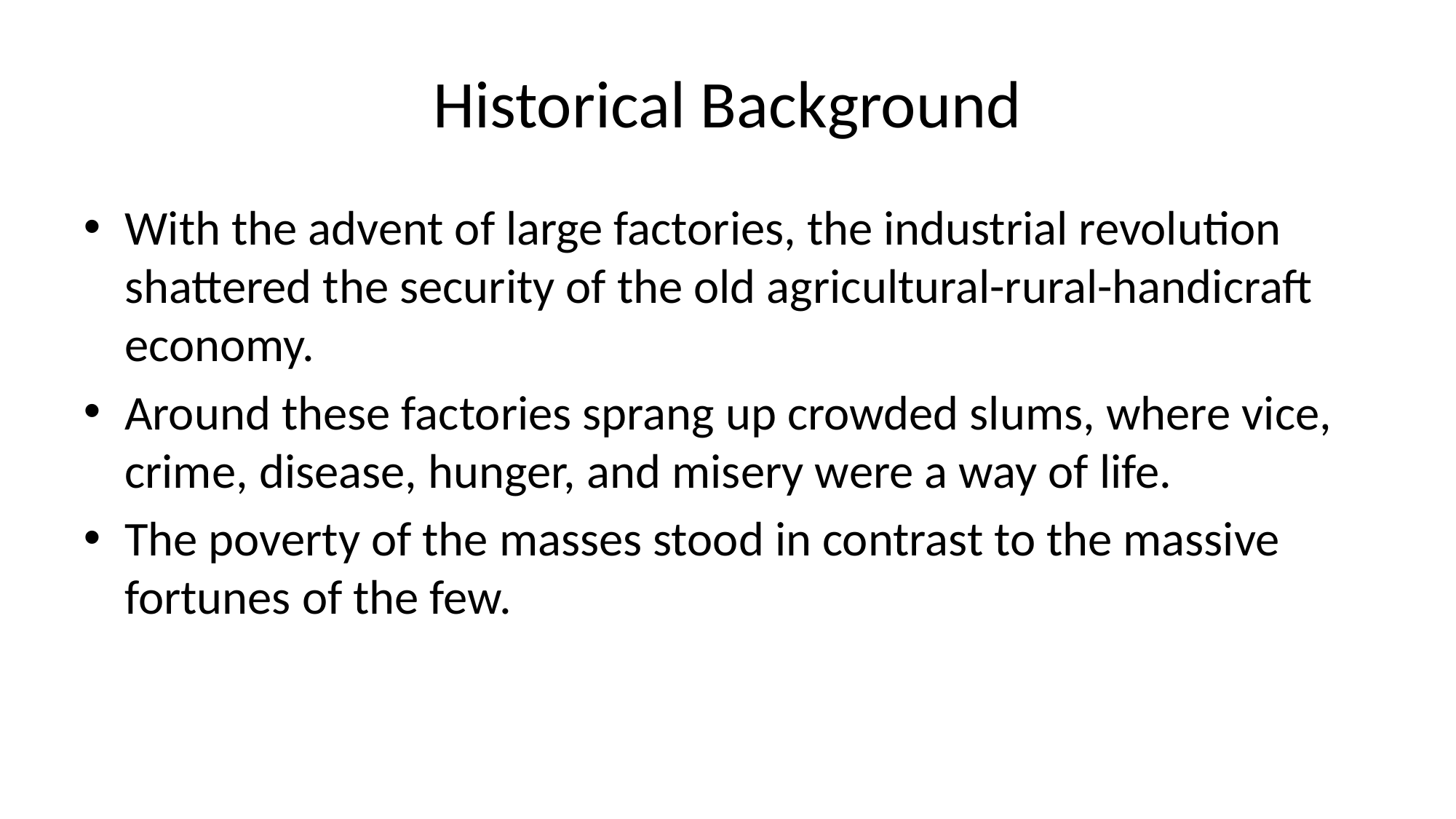

# Historical Background
With the advent of large factories, the industrial revolution shattered the security of the old agricultural-rural-handicraft economy.
Around these factories sprang up crowded slums, where vice, crime, disease, hunger, and misery were a way of life.
The poverty of the masses stood in contrast to the massive fortunes of the few.